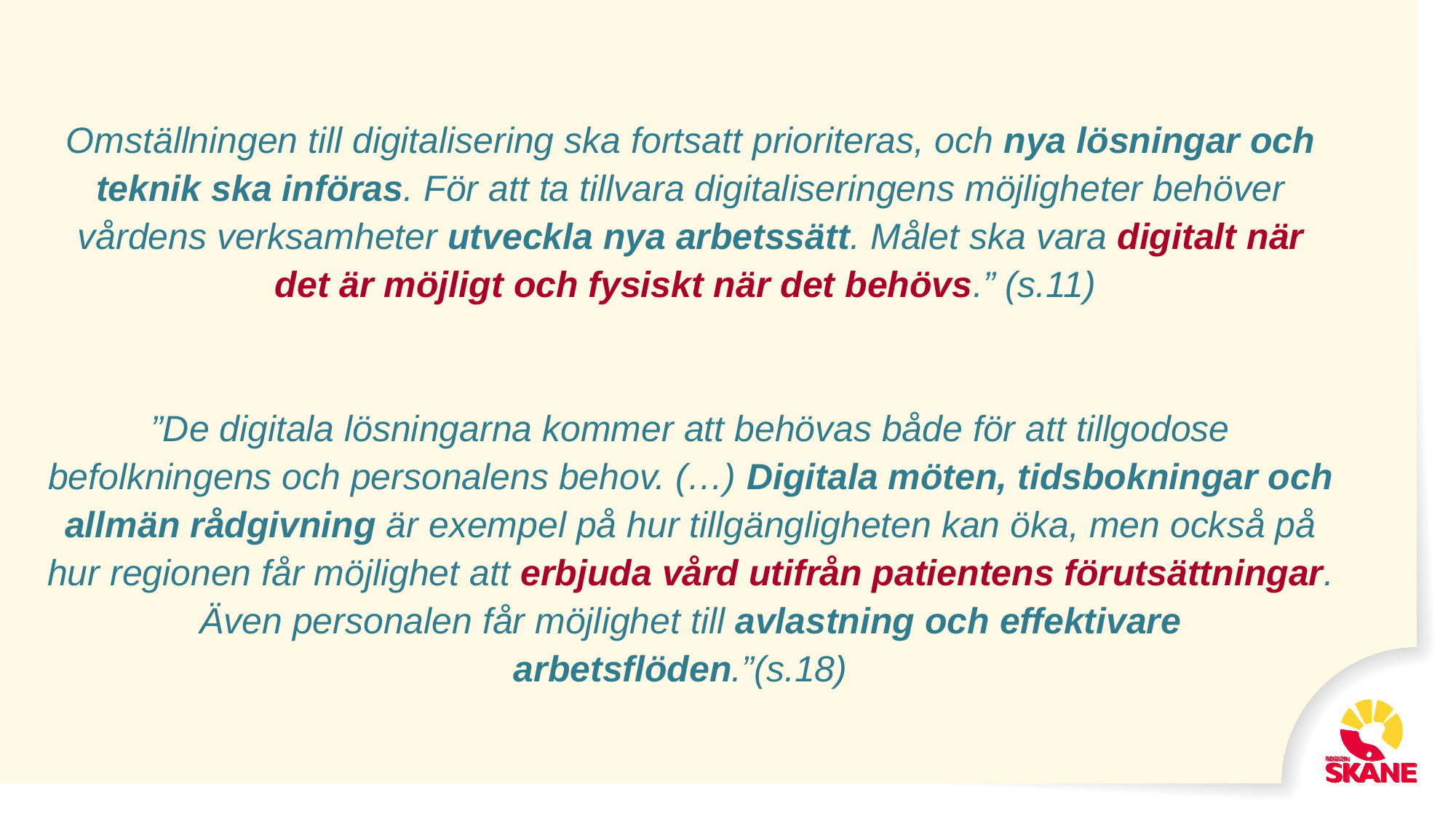

Omställningen till digitalisering ska fortsatt prioriteras, och nya lösningar och teknik ska införas. För att ta tillvara digitaliseringens möjligheter behöver vårdens verksamheter utveckla nya arbetssätt. Målet ska vara digitalt när det är möjligt och fysiskt när det behövs.” (s.11)

”De digitala lösningarna kommer att behövas både för att tillgodose befolkningens och personalens behov. (…) Digitala möten, tidsbokningar och allmän rådgivning är exempel på hur tillgängligheten kan öka, men också på hur regionen får möjlighet att erbjuda vård utifrån patientens förutsättningar. Även personalen får möjlighet till avlastning och effektivare arbetsflöden.”(s.18)